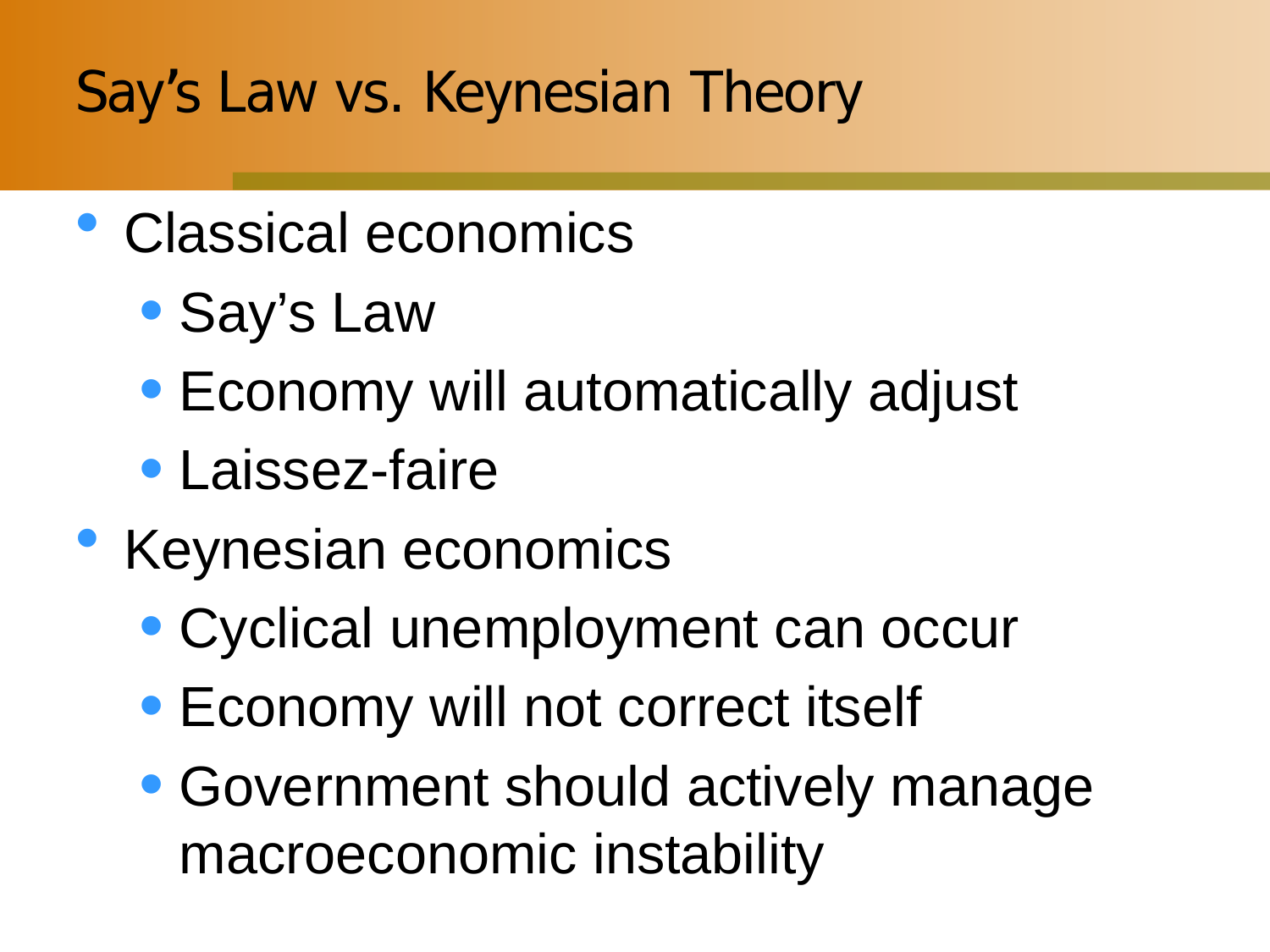

Say’s Law vs. Keynesian Theory
Classical economics
Say’s Law
Economy will automatically adjust
Laissez-faire
Keynesian economics
Cyclical unemployment can occur
Economy will not correct itself
Government should actively manage macroeconomic instability